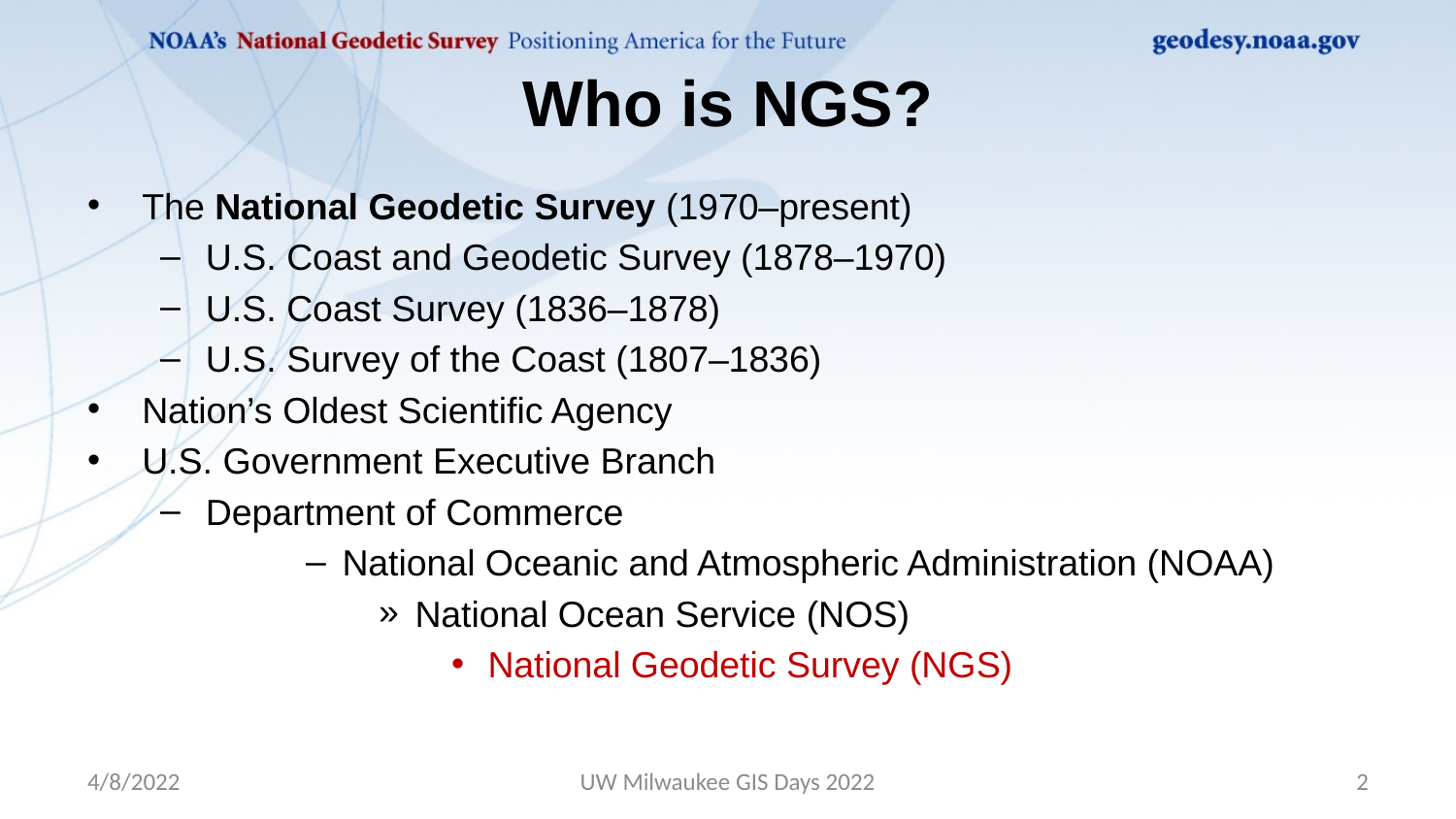

# Who is NGS?
The National Geodetic Survey (1970–present)
U.S. Coast and Geodetic Survey (1878–1970)
U.S. Coast Survey (1836–1878)
U.S. Survey of the Coast (1807–1836)
Nation’s Oldest Scientific Agency
U.S. Government Executive Branch
Department of Commerce
National Oceanic and Atmospheric Administration (NOAA)
National Ocean Service (NOS)
National Geodetic Survey (NGS)
4/8/2022
UW Milwaukee GIS Days 2022
2